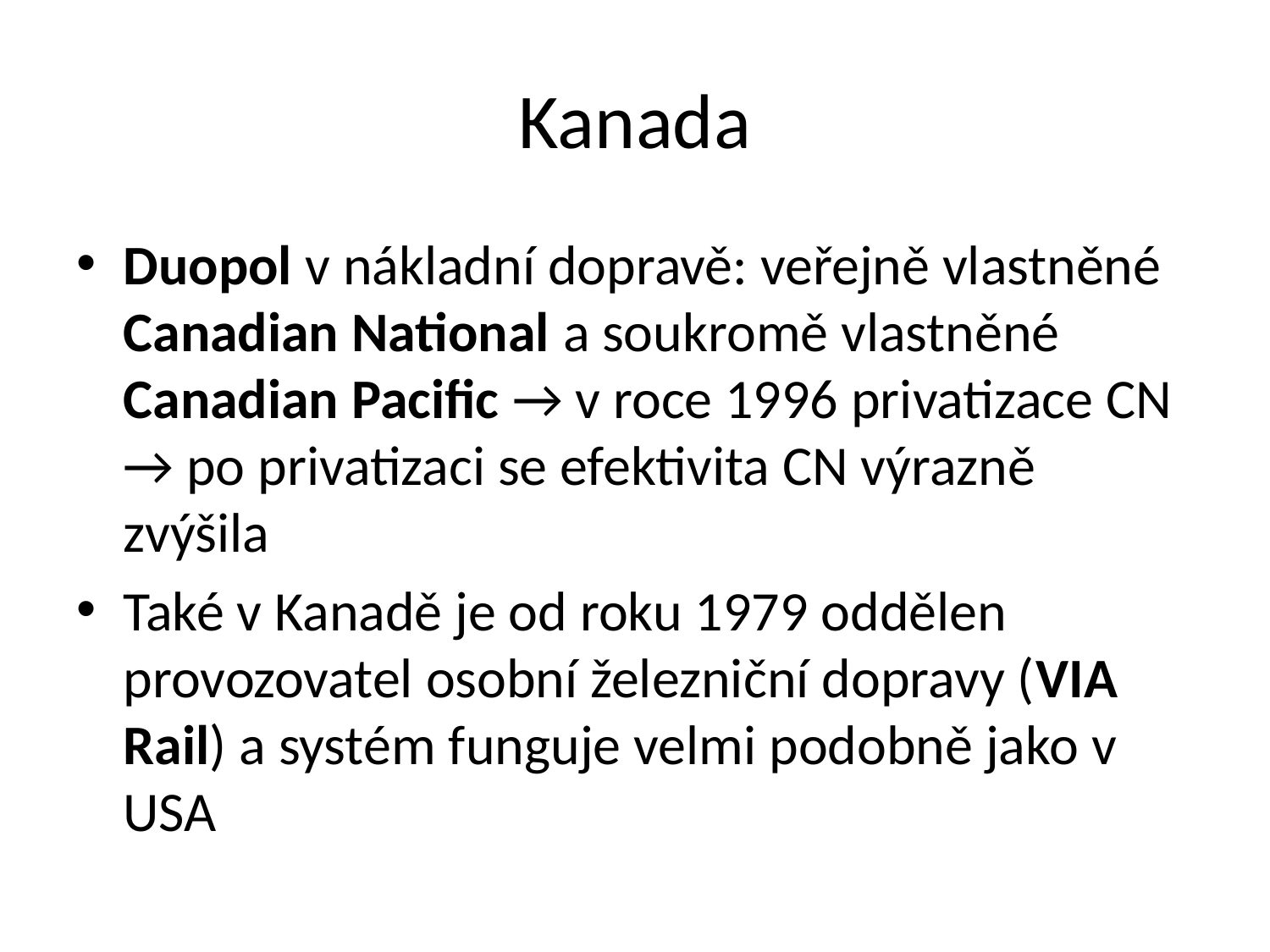

# Kanada
Duopol v nákladní dopravě: veřejně vlastněné Canadian National a soukromě vlastněné Canadian Pacific → v roce 1996 privatizace CN → po privatizaci se efektivita CN výrazně zvýšila
Také v Kanadě je od roku 1979 oddělen provozovatel osobní železniční dopravy (VIA Rail) a systém funguje velmi podobně jako v USA